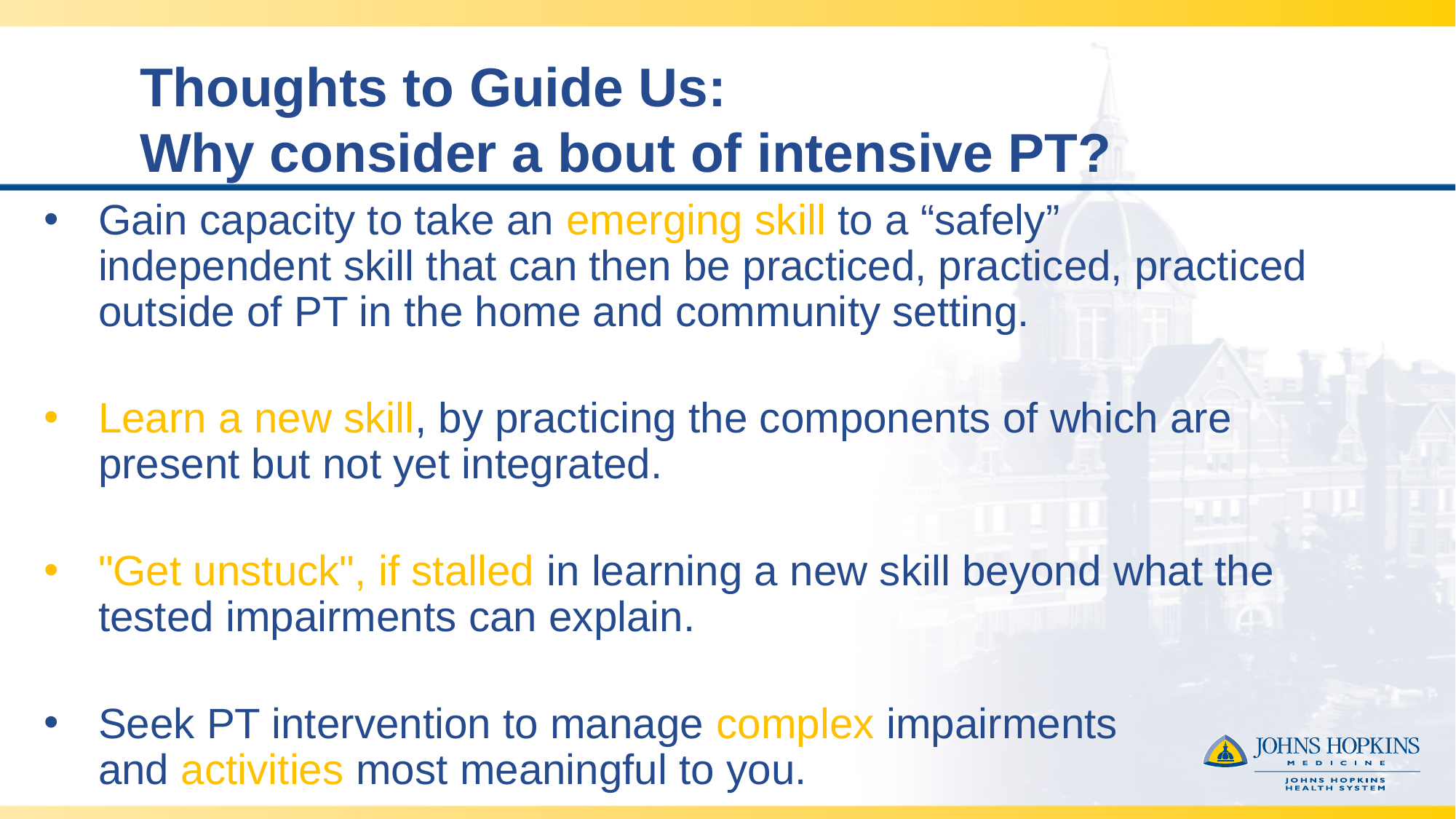

# Thoughts to Guide Us:  Why consider a bout of intensive PT?

Gain capacity to take an emerging skill to a “safely”  independent skill that can then be practiced, practiced, practiced outside of PT in the home and community setting.

Learn a new skill, by practicing the components of which are present but not yet integrated.

"Get unstuck", if stalled in learning a new skill beyond what the tested impairments can explain.

Seek PT intervention to manage complex impairments and activities most meaningful to you.